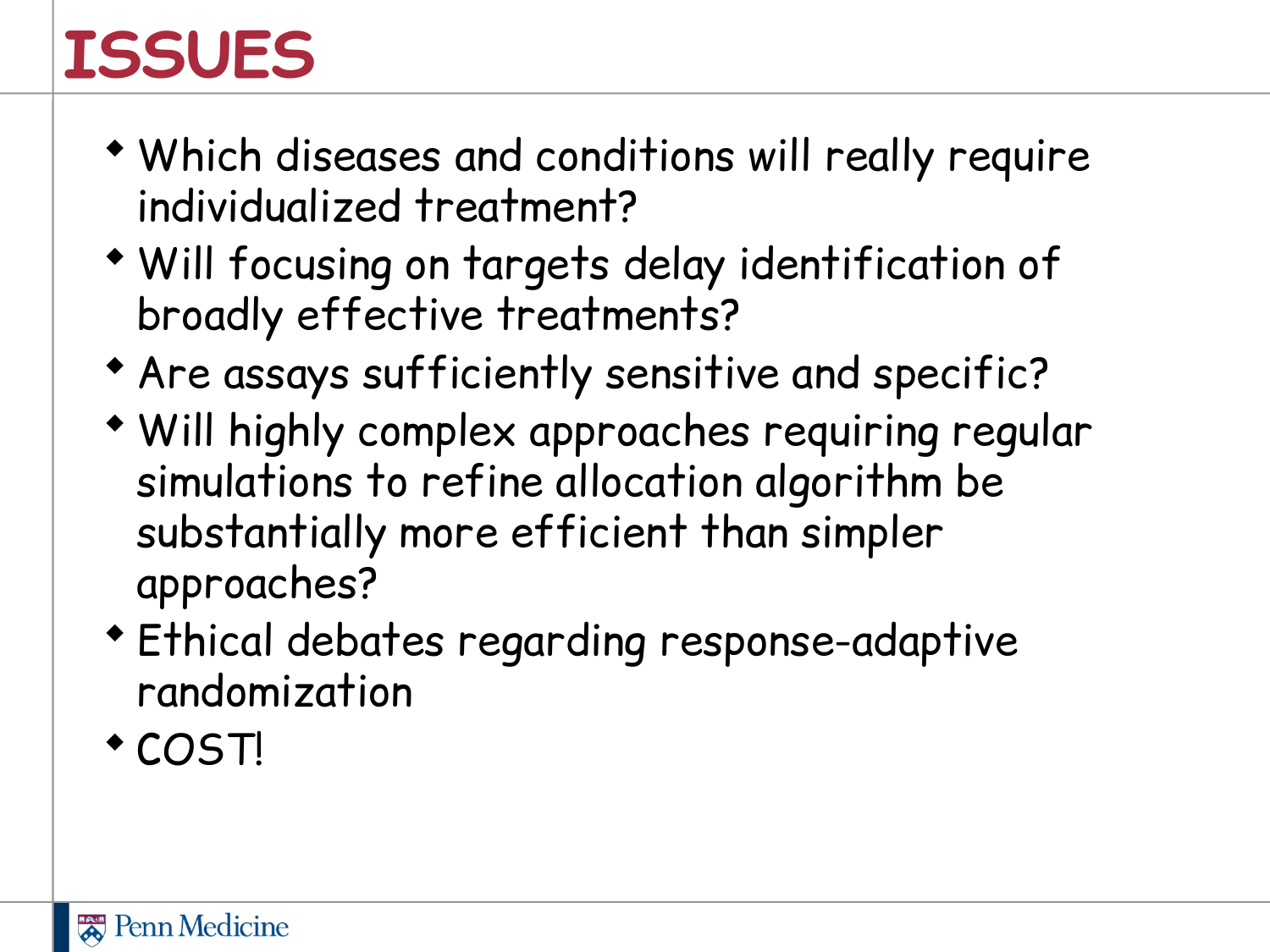

# ISSUES
Which diseases and conditions will really require individualized treatment?
Will focusing on targets delay identification of broadly effective treatments?
Are assays sufficiently sensitive and specific?
Will highly complex approaches requiring regular simulations to refine allocation algorithm be substantially more efficient than simpler approaches?
Ethical debates regarding response-adaptive randomization
COST!